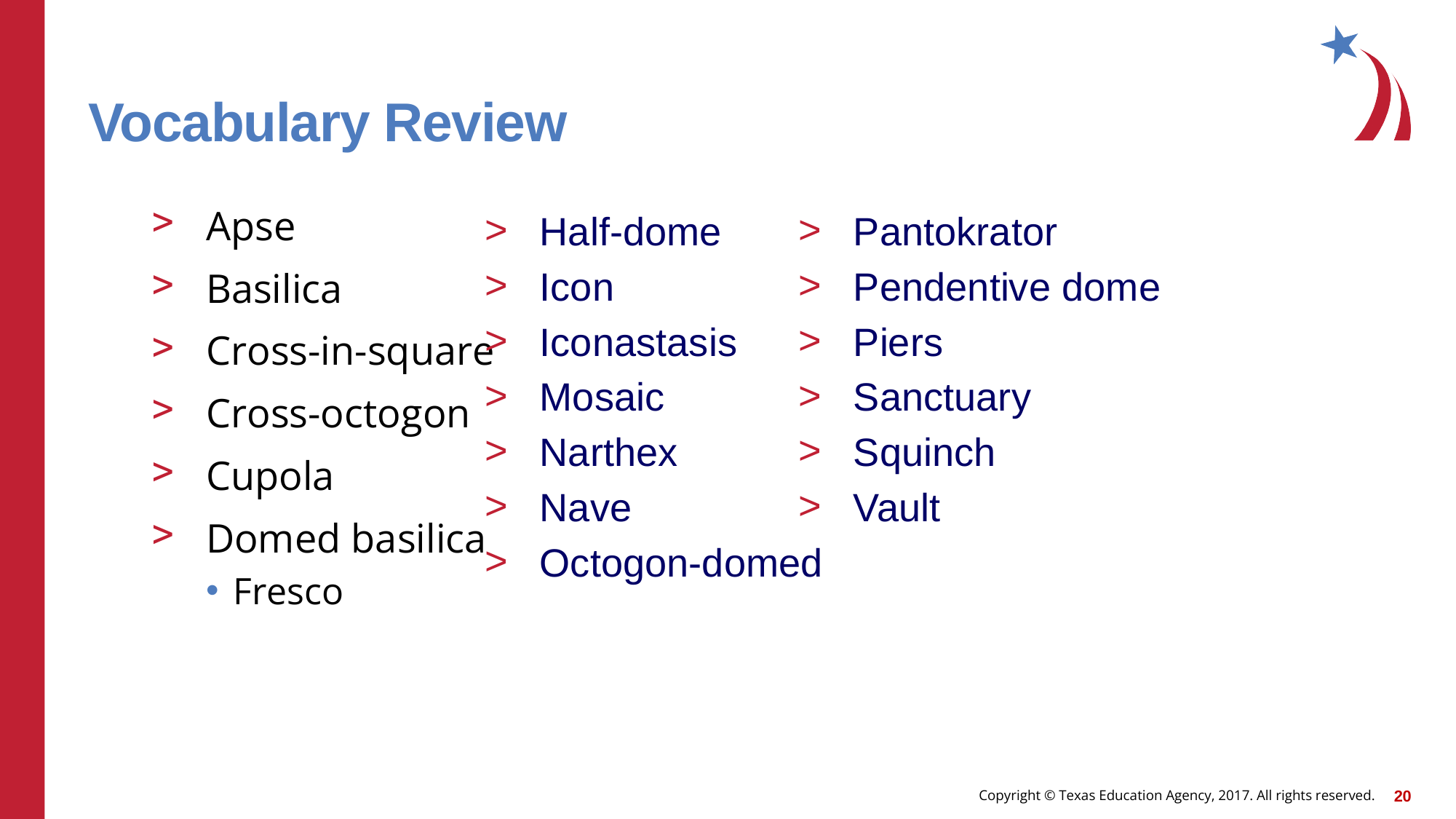

# Vocabulary Review
Apse
Basilica
Cross-in-square
Cross-octogon
Cupola
Domed basilica
Fresco

Half-dome
Icon
Iconastasis
Mosaic
Narthex
Nave
Octogon-domed

Pantokrator
Pendentive dome
Piers
Sanctuary
Squinch
Vault